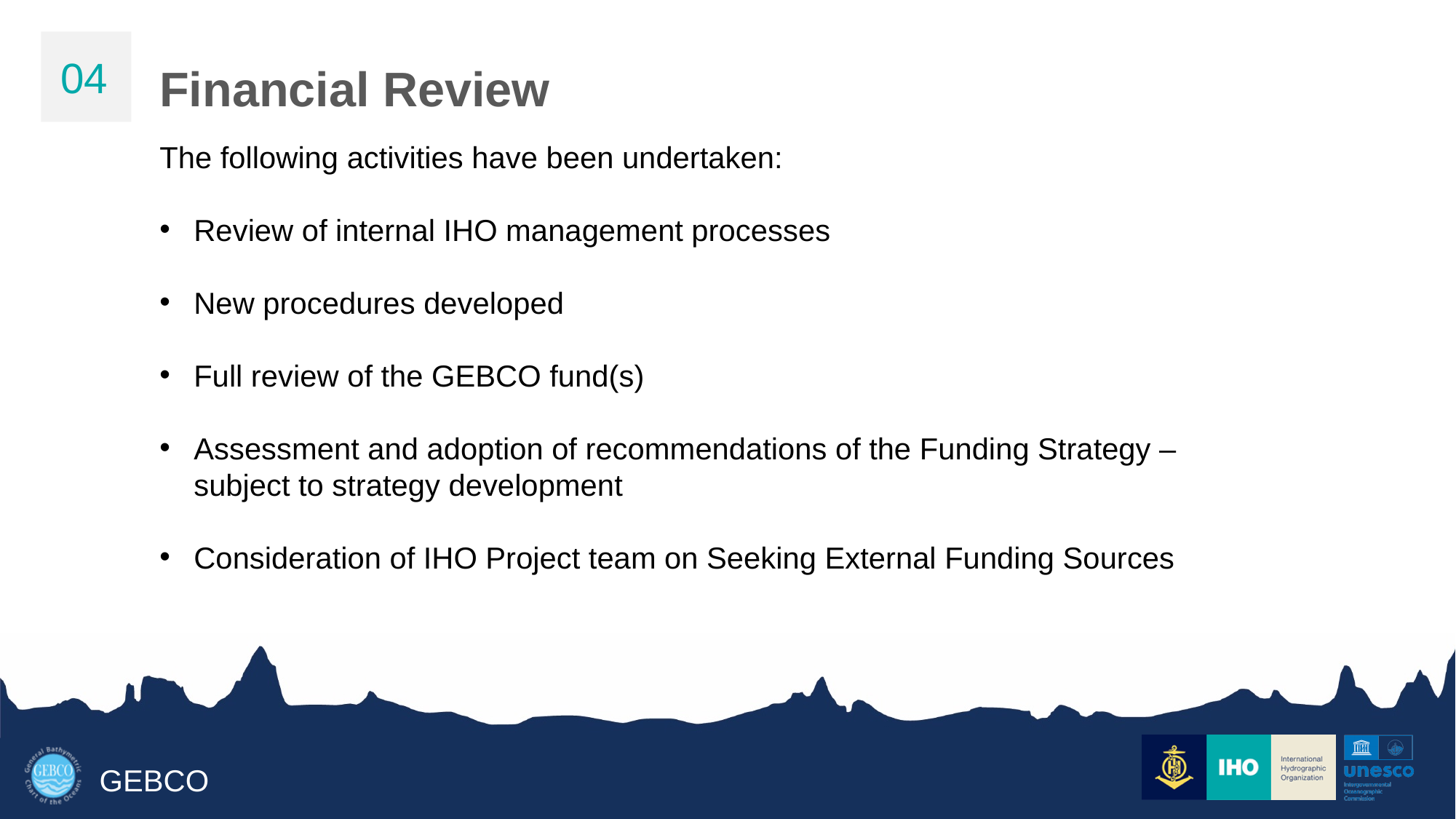

04
Financial Review
The following activities have been undertaken:

Review of internal IHO management processes

New procedures developed

Full review of the GEBCO fund(s)

Assessment and adoption of recommendations of the Funding Strategy – subject to strategy development

Consideration of IHO Project team on Seeking External Funding Sources